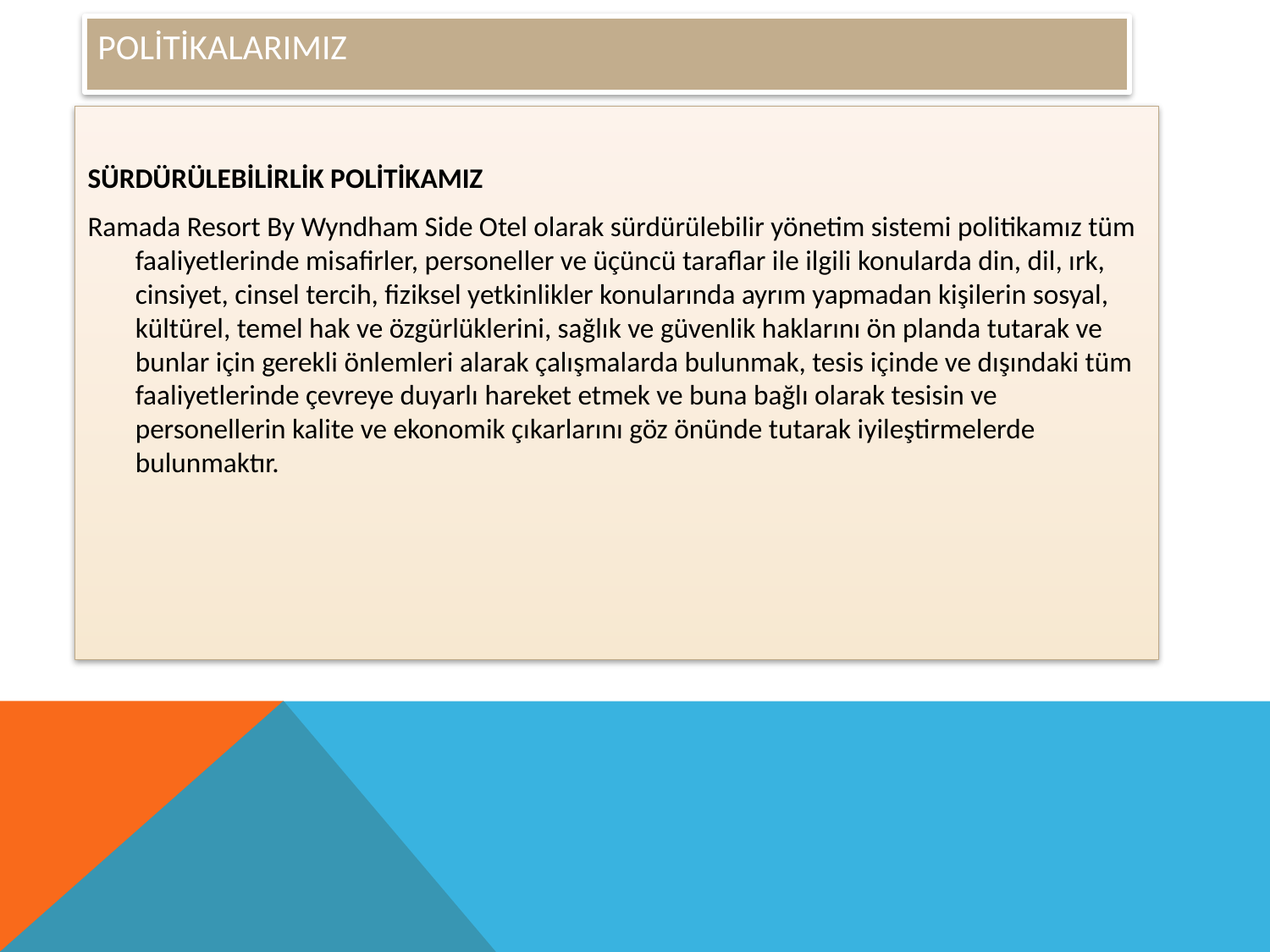

# polİtİkalarIMIZ

SÜRDÜRÜLEBİLİRLİK POLİTİKAMIZ
Ramada Resort By Wyndham Side Otel olarak sürdürülebilir yönetim sistemi politikamız tüm faaliyetlerinde misafirler, personeller ve üçüncü taraflar ile ilgili konularda din, dil, ırk, cinsiyet, cinsel tercih, fiziksel yetkinlikler konularında ayrım yapmadan kişilerin sosyal, kültürel, temel hak ve özgürlüklerini, sağlık ve güvenlik haklarını ön planda tutarak ve bunlar için gerekli önlemleri alarak çalışmalarda bulunmak, tesis içinde ve dışındaki tüm faaliyetlerinde çevreye duyarlı hareket etmek ve buna bağlı olarak tesisin ve personellerin kalite ve ekonomik çıkarlarını göz önünde tutarak iyileştirmelerde bulunmaktır.